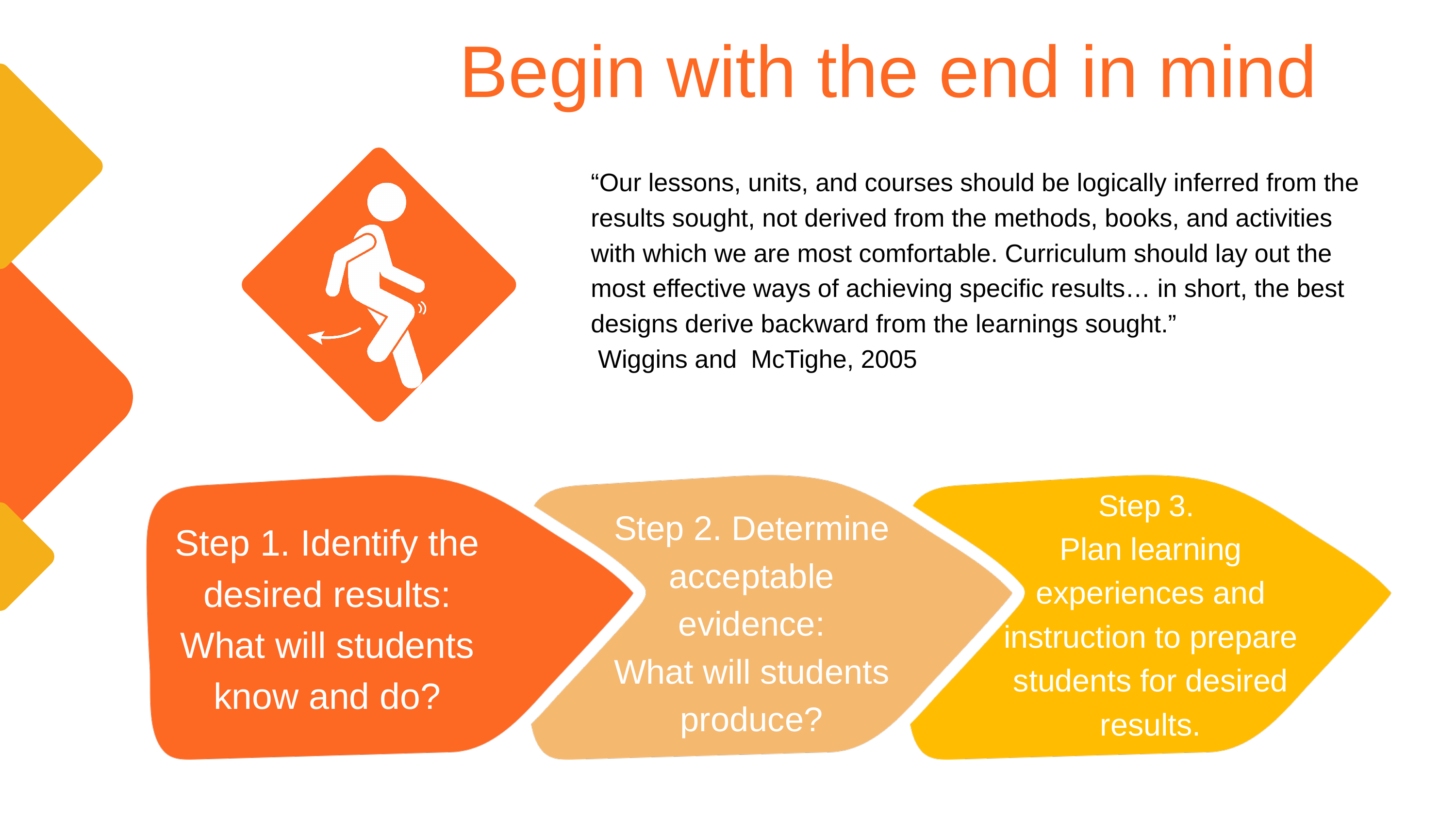

Begin with the end in mind

“Our lessons, units, and courses should be logically inferred from the results sought, not derived from the methods, books, and activities with which we are most comfortable. Curriculum should lay out the most effective ways of achieving specific results… in short, the best designs derive backward from the learnings sought.”
 Wiggins and  McTighe, 2005

Our Vision

Step 3.
Plan learning experiences and instruction to prepare students for desired results.

Step 2. Determine acceptable evidence:
What will students produce?
Step 1. Identify the desired results: What will students know and do?